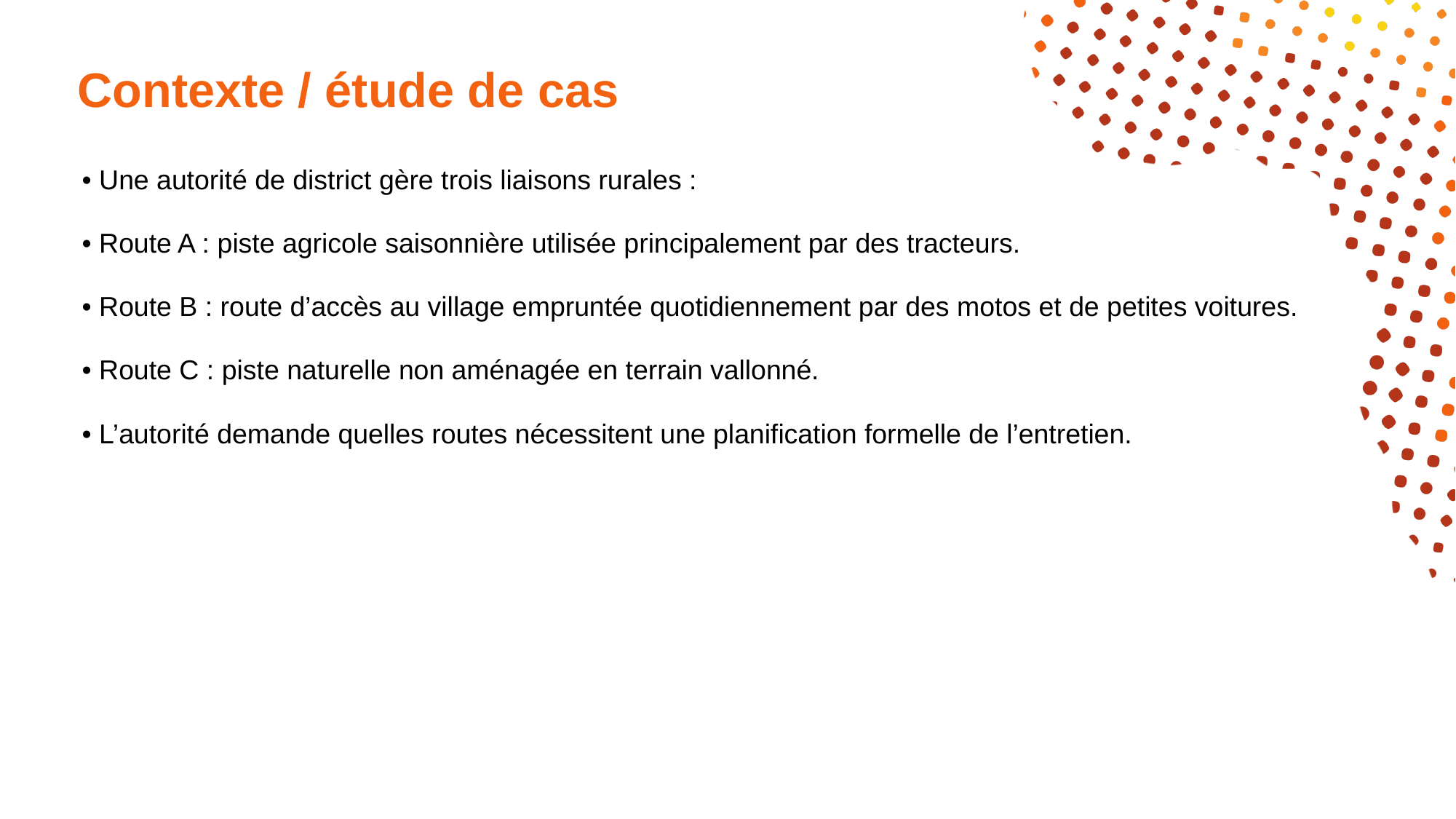

# Contexte / étude de cas
• Une autorité de district gère trois liaisons rurales :
• Route A : piste agricole saisonnière utilisée principalement par des tracteurs.
• Route B : route d’accès au village empruntée quotidiennement par des motos et de petites voitures.
• Route C : piste naturelle non aménagée en terrain vallonné.
• L’autorité demande quelles routes nécessitent une planification formelle de l’entretien.